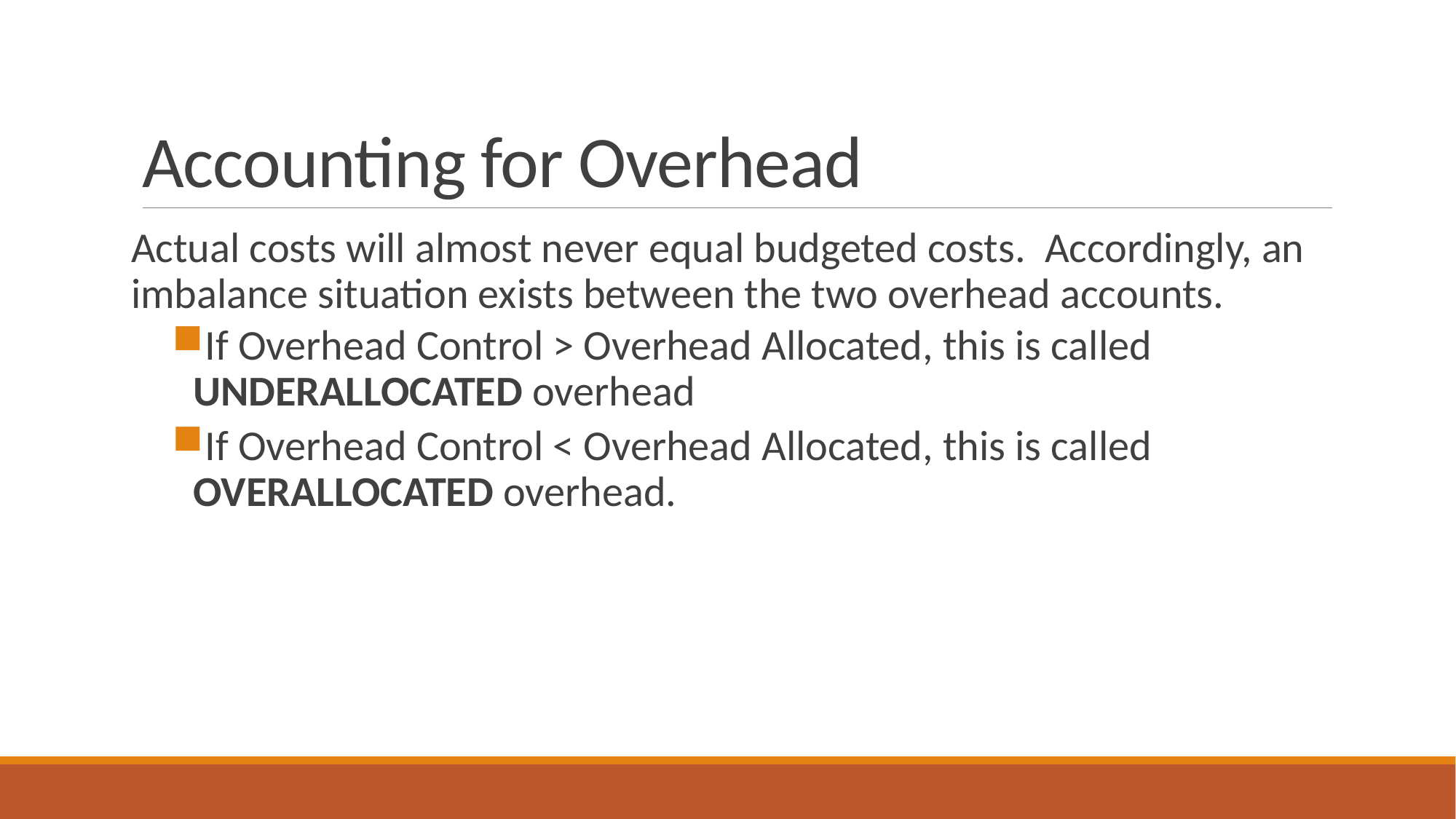

# Accounting for Overhead
Actual costs will almost never equal budgeted costs.  Accordingly, an imbalance situation exists between the two overhead accounts.
If Overhead Control > Overhead Allocated, this is called UNDERALLOCATED overhead
If Overhead Control < Overhead Allocated, this is called OVERALLOCATED overhead.